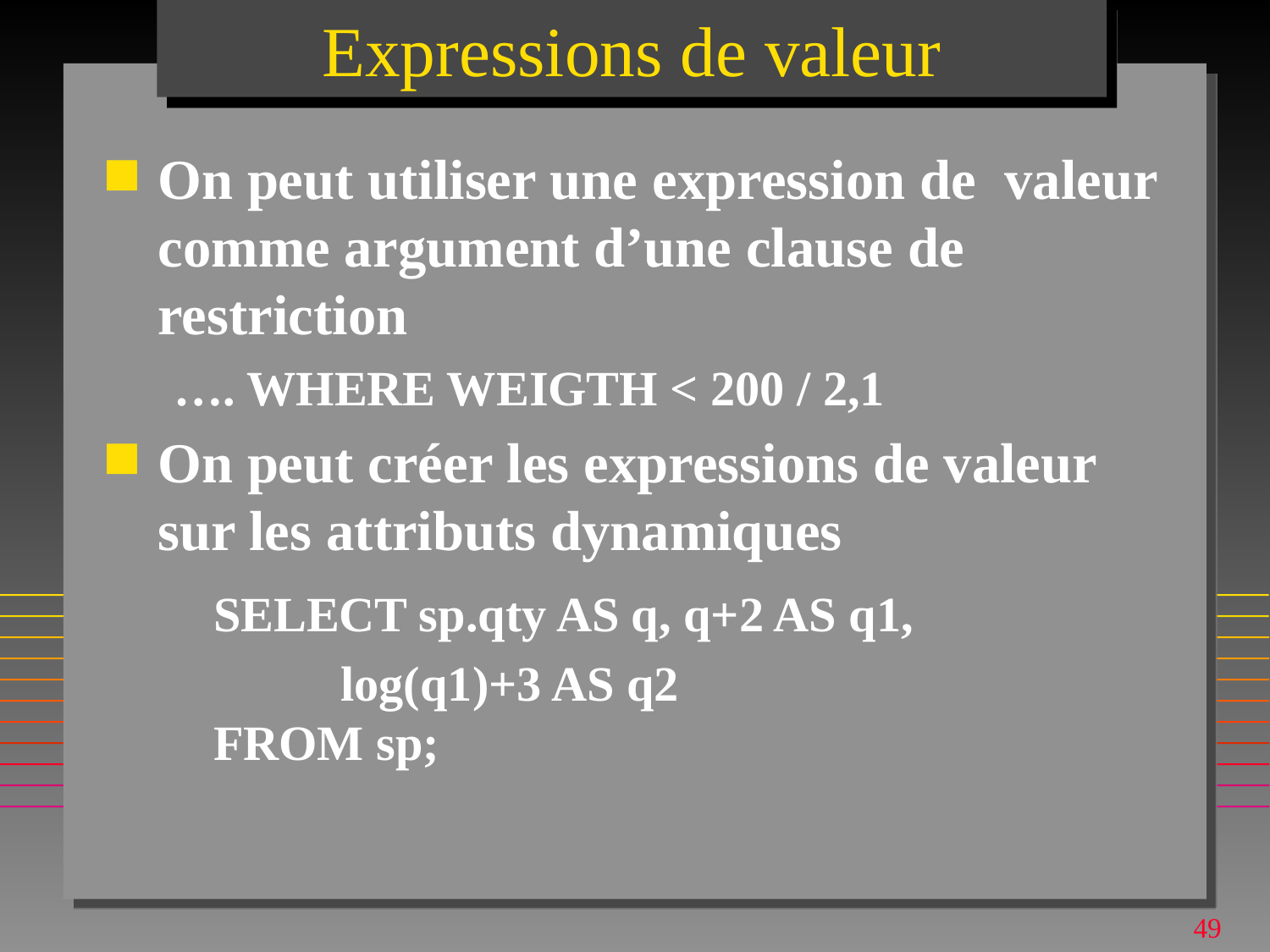

# Expressions de valeur
On peut utiliser une expression de  valeur comme argument d’une clause de restriction
…. WHERE WEIGTH < 200 / 2,1
On peut créer les expressions de valeur sur les attributs dynamiques
	SELECT sp.qty AS q, q+2 AS q1,
		log(q1)+3 AS q2
FROM sp;